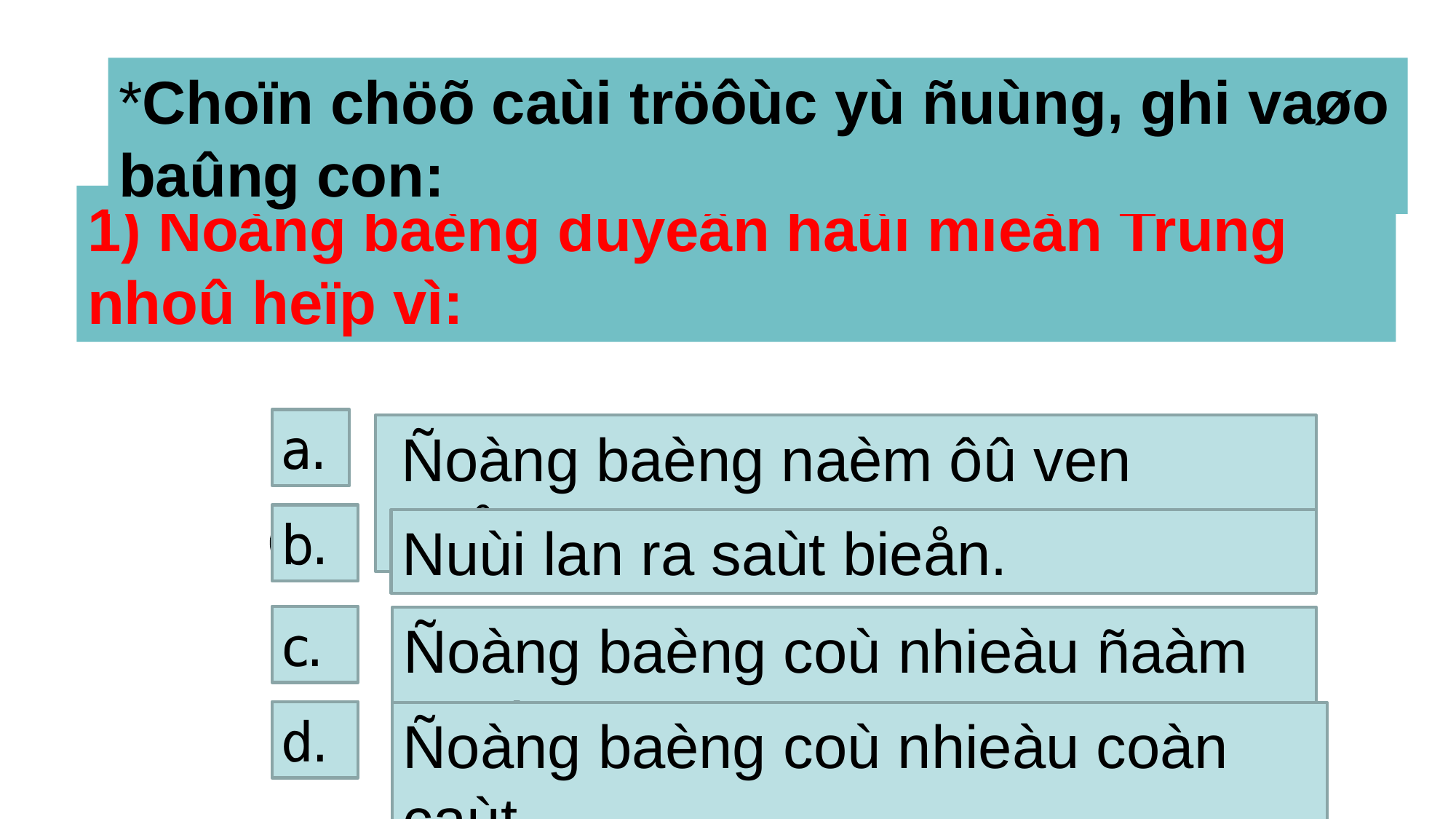

*Choïn chöõ caùi tröôùc yù ñuùng, ghi vaøo baûng con:
1) Ñoàng baèng duyeân haûi mieàn Trung nhoû heïp vì:
a.
 Ñoàng baèng naèm ôû ven bieån.
b.
Nuùi lan ra saùt bieån.

c.
Ñoàng baèng coù nhieàu ñaàm phaù.
d.
Ñoàng baèng coù nhieàu coàn caùt.